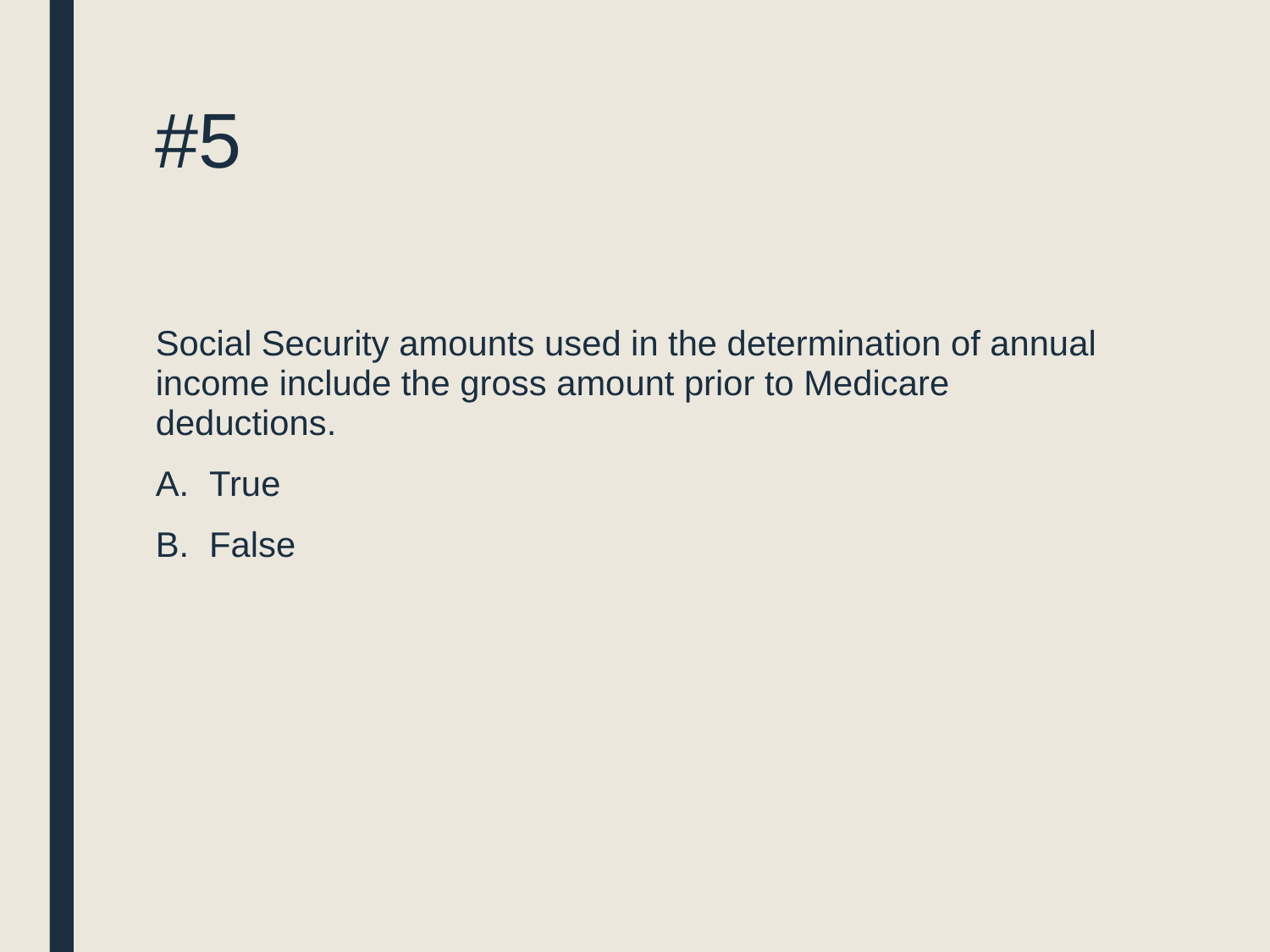

# #5
Social Security amounts used in the determination of annual income include the gross amount prior to Medicare deductions.
True
False